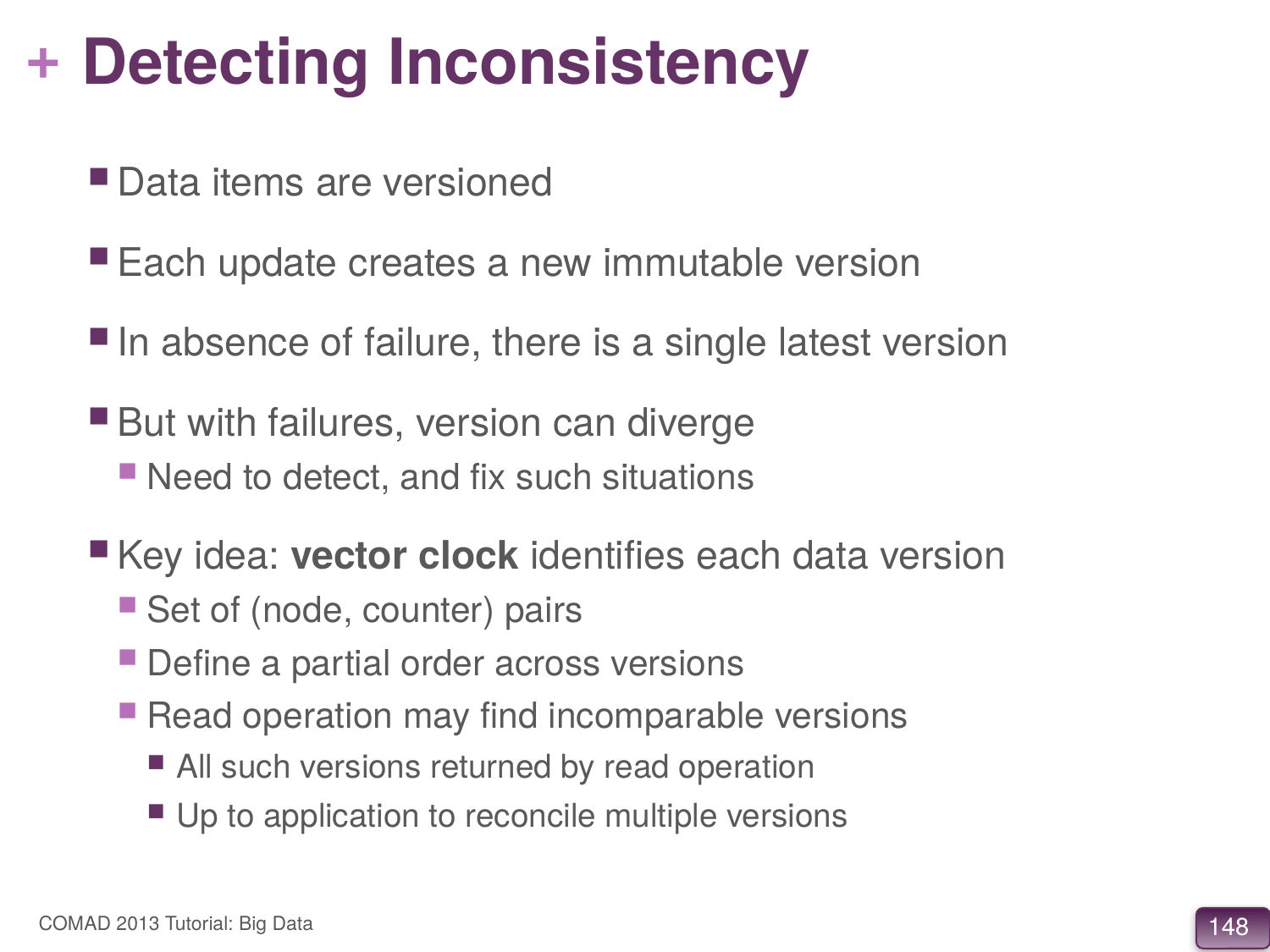

# Detecting Inconsistency
Data items are versioned
Each update creates a new immutable version
In absence of failure, there is a single latest version
But with failures, version can diverge
Need to detect, and fix such situations
Key idea: vector clock identifies each data version
Set of (node, counter) pairs
Define a partial order across versions
Read operation may find incomparable versions
All such versions returned by read operation
Up to application to reconcile multiple versions
COMAD 2013 Tutorial: Big Data